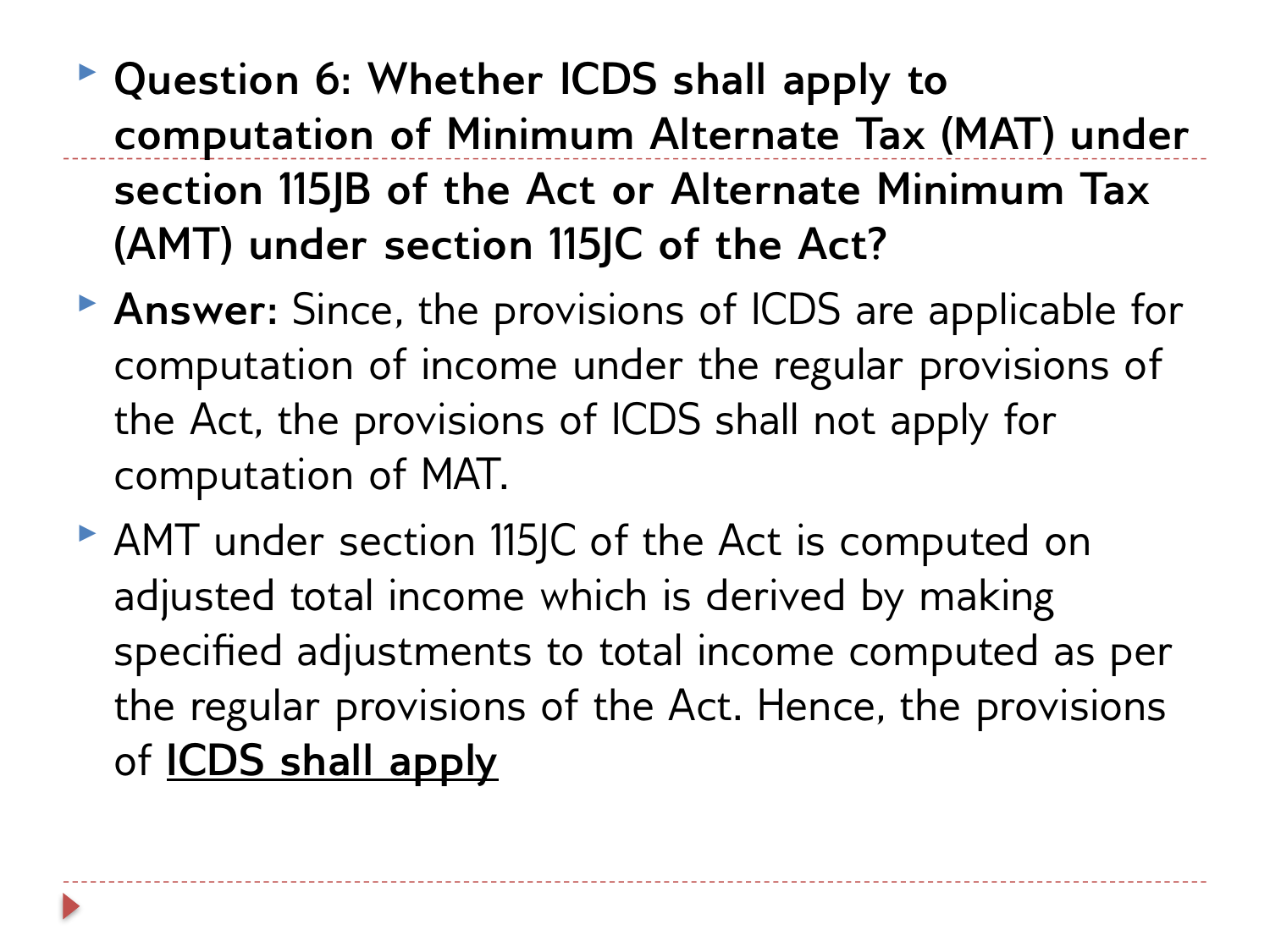

Question 6: Whether ICDS shall apply to computation of Minimum Alternate Tax (MAT) under section 115JB of the Act or Alternate Minimum Tax (AMT) under section 115JC of the Act?
Answer: Since, the provisions of ICDS are applicable for computation of income under the regular provisions of the Act, the provisions of ICDS shall not apply for computation of MAT.
AMT under section 115JC of the Act is computed on adjusted total income which is derived by making specified adjustments to total income computed as per the regular provisions of the Act. Hence, the provisions of ICDS shall apply